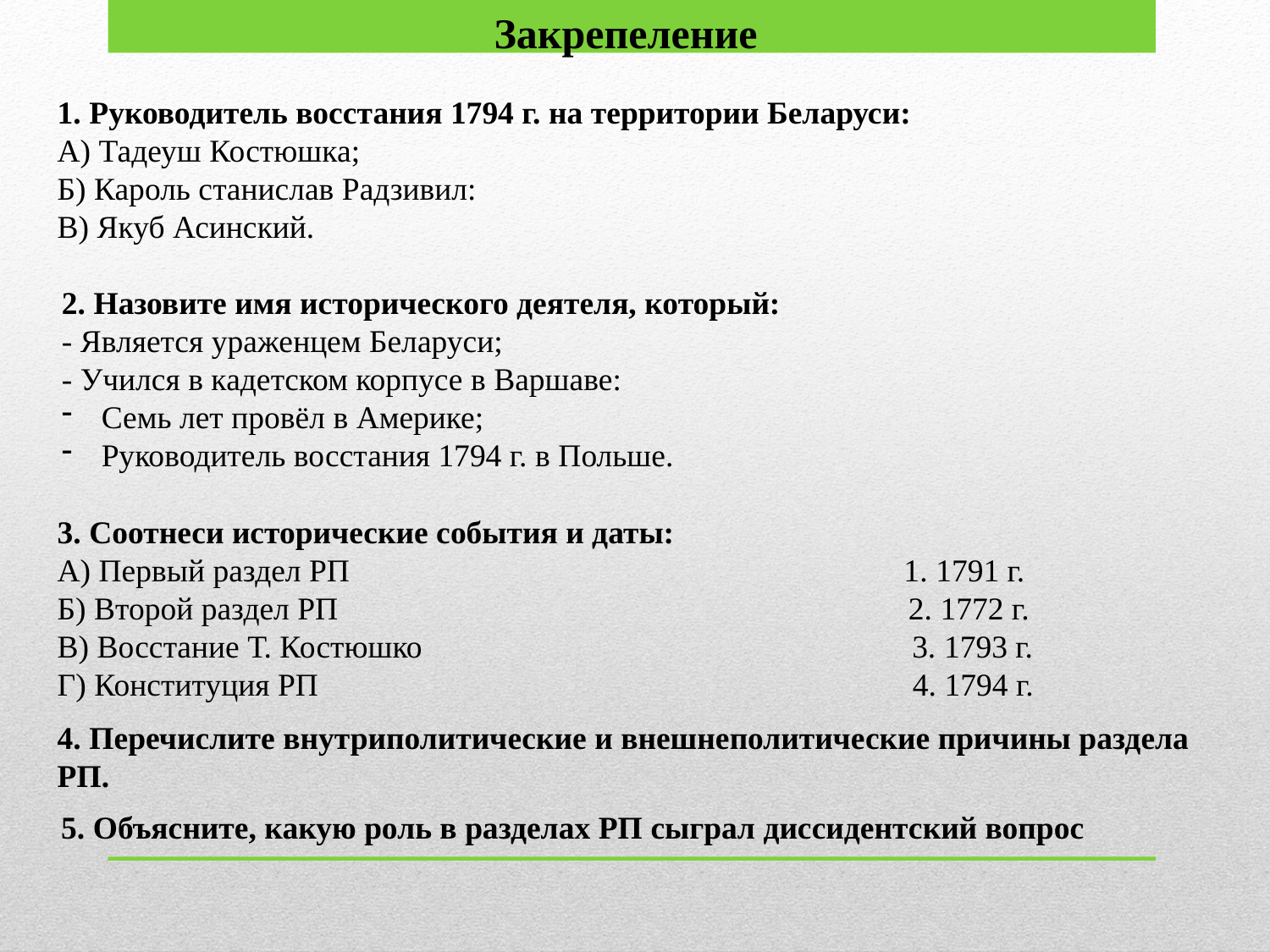

Закрепеление
1. Руководитель восстания 1794 г. на территории Беларуси:
А) Тадеуш Костюшка;
Б) Кароль станислав Радзивил:
В) Якуб Асинский.
2. Назовите имя исторического деятеля, который:
- Является ураженцем Беларуси;
- Учился в кадетском корпусе в Варшаве:
Семь лет провёл в Америке;
Руководитель восстания 1794 г. в Польше.
3. Соотнеси исторические события и даты:
А) Первый раздел РП                                                                     1. 1791 г.
Б) Второй раздел РП                                                                       2. 1772 г.
В) Восстание Т. Костюшко                                                             3. 1793 г.
Г) Конституция РП                                                                          4. 1794 г.
4. Перечислите внутриполитические и внешнеполитические причины раздела РП.
5. Объясните, какую роль в разделах РП сыграл диссидентский вопрос